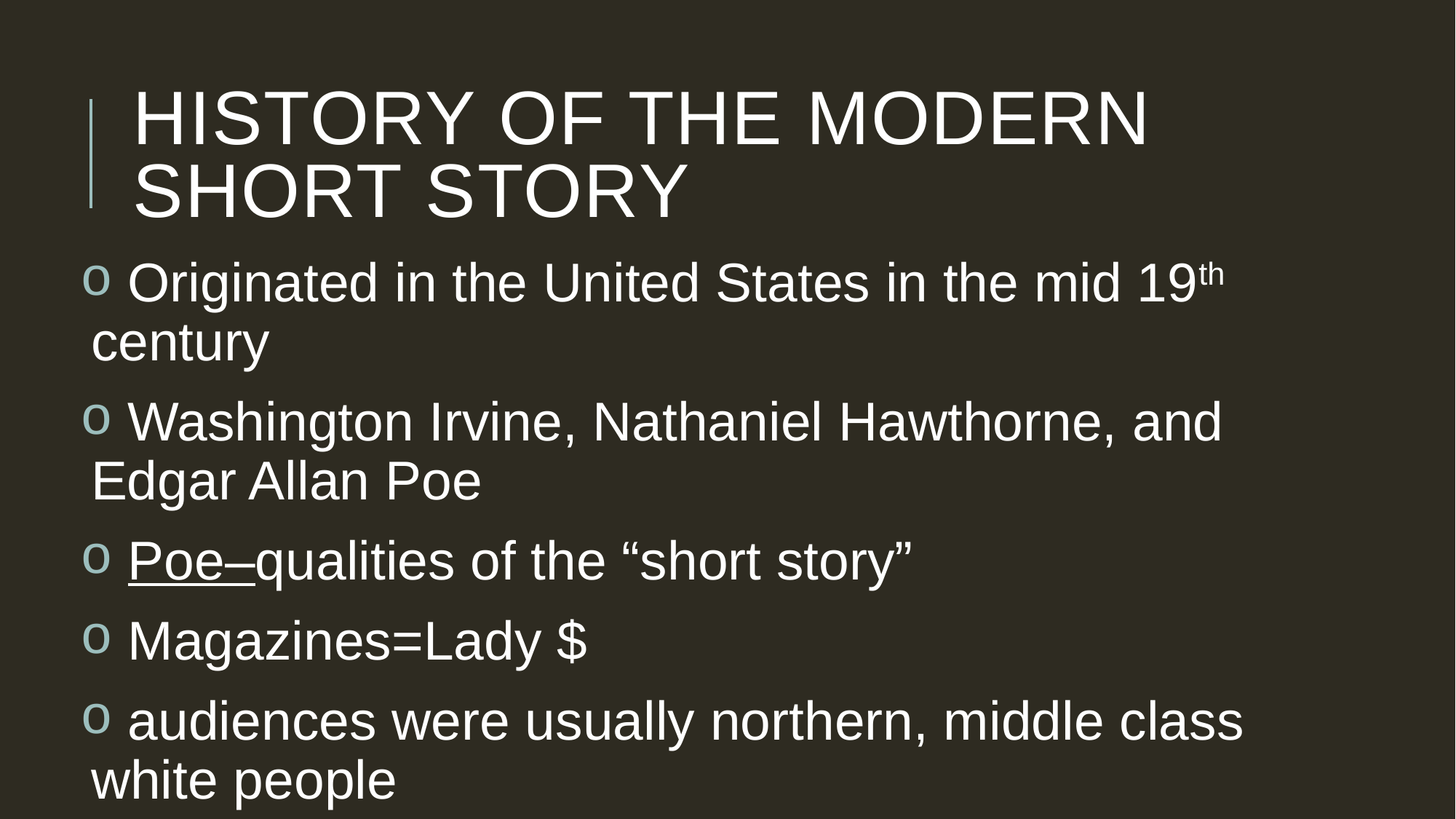

# History of the Modern short story
 Originated in the United States in the mid 19th century
 Washington Irvine, Nathaniel Hawthorne, and Edgar Allan Poe
 Poe–qualities of the “short story”
 Magazines=Lady $
 audiences were usually northern, middle class white people